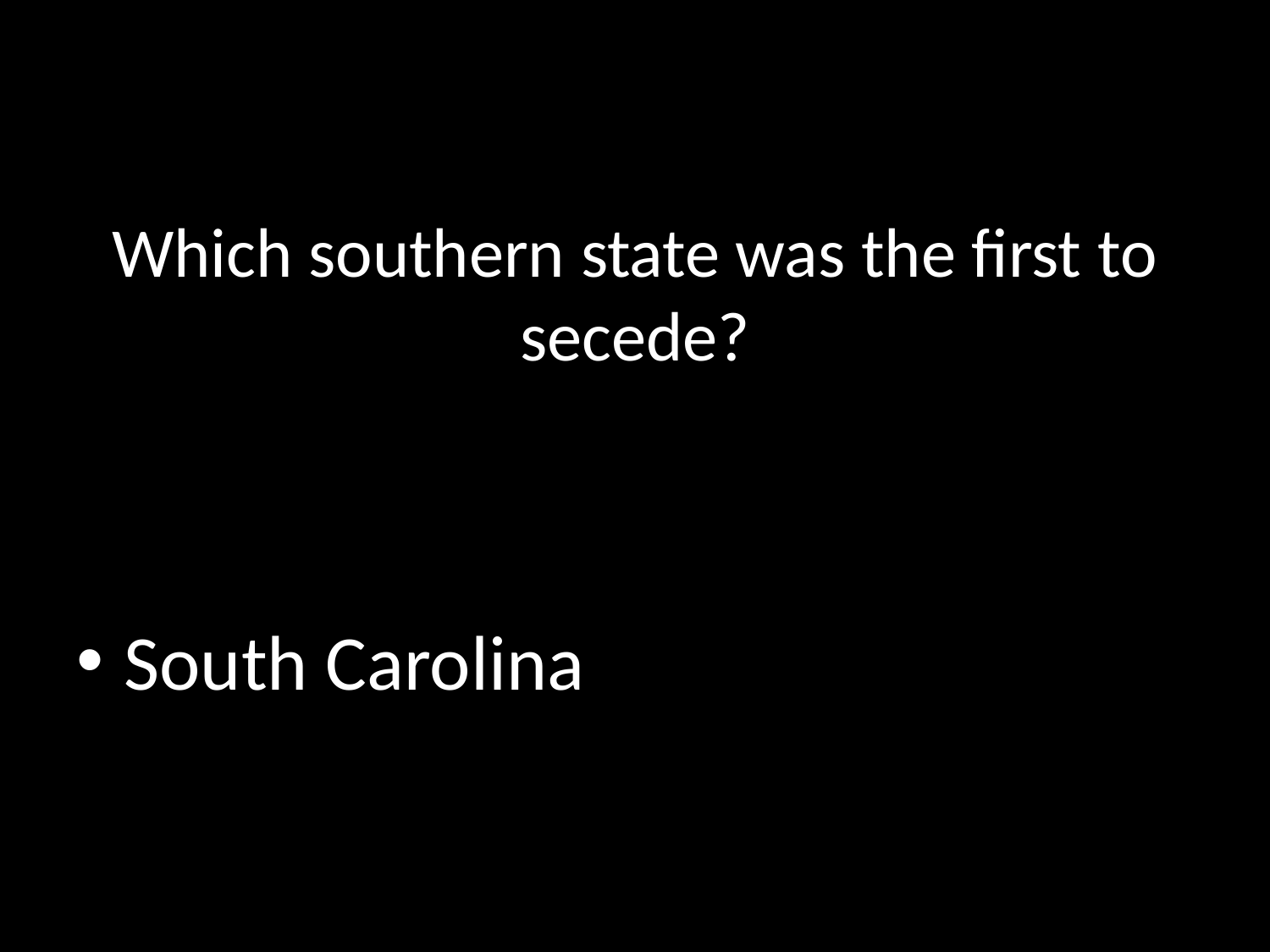

# Which southern state was the first to secede?

South Carolina